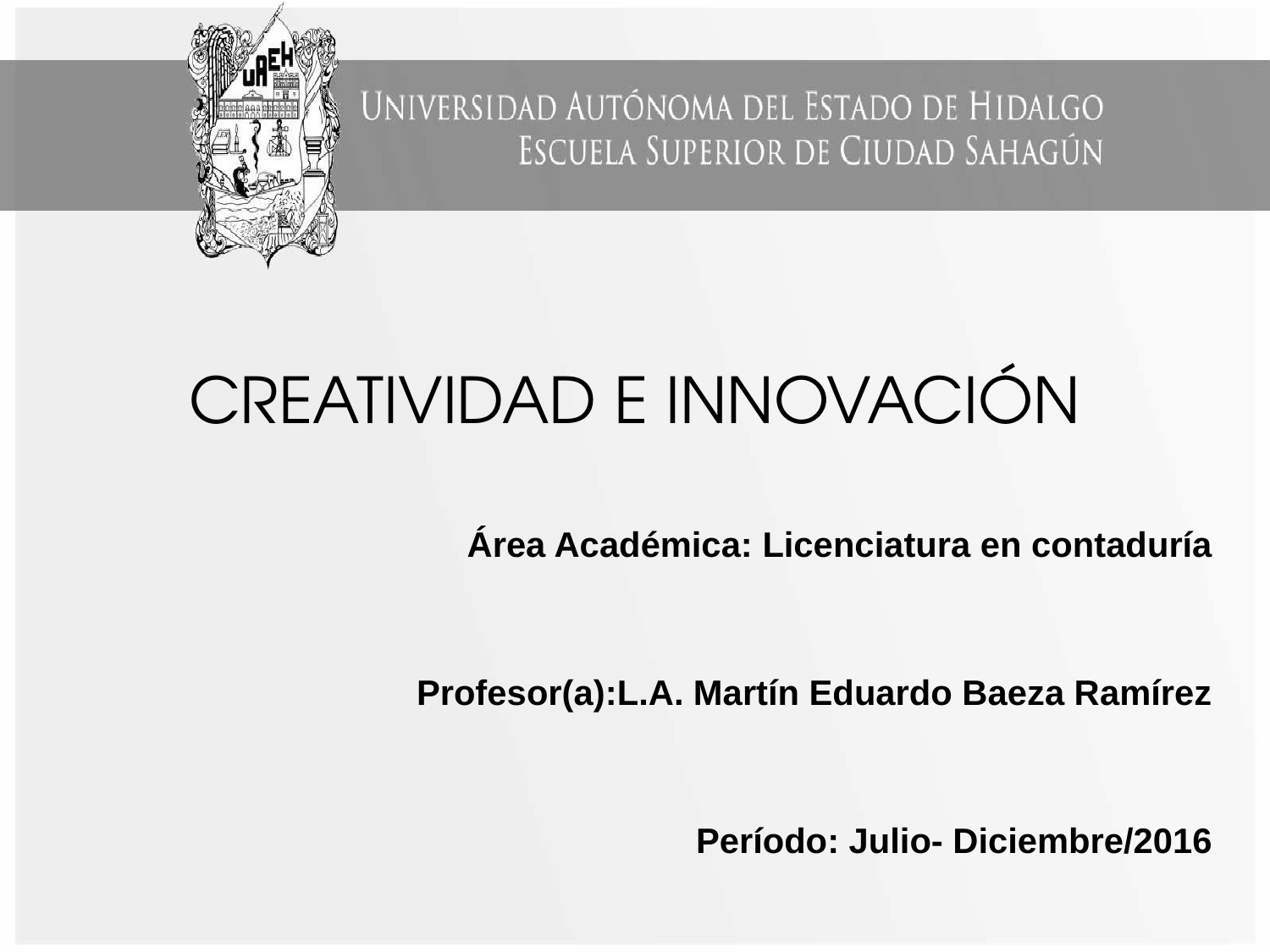

# CREATIVIDAD E INNOVACIÓN
Área Académica: Licenciatura en contaduría

Profesor(a):L.A. Martín Eduardo Baeza Ramírez

Período: Julio- Diciembre/2016